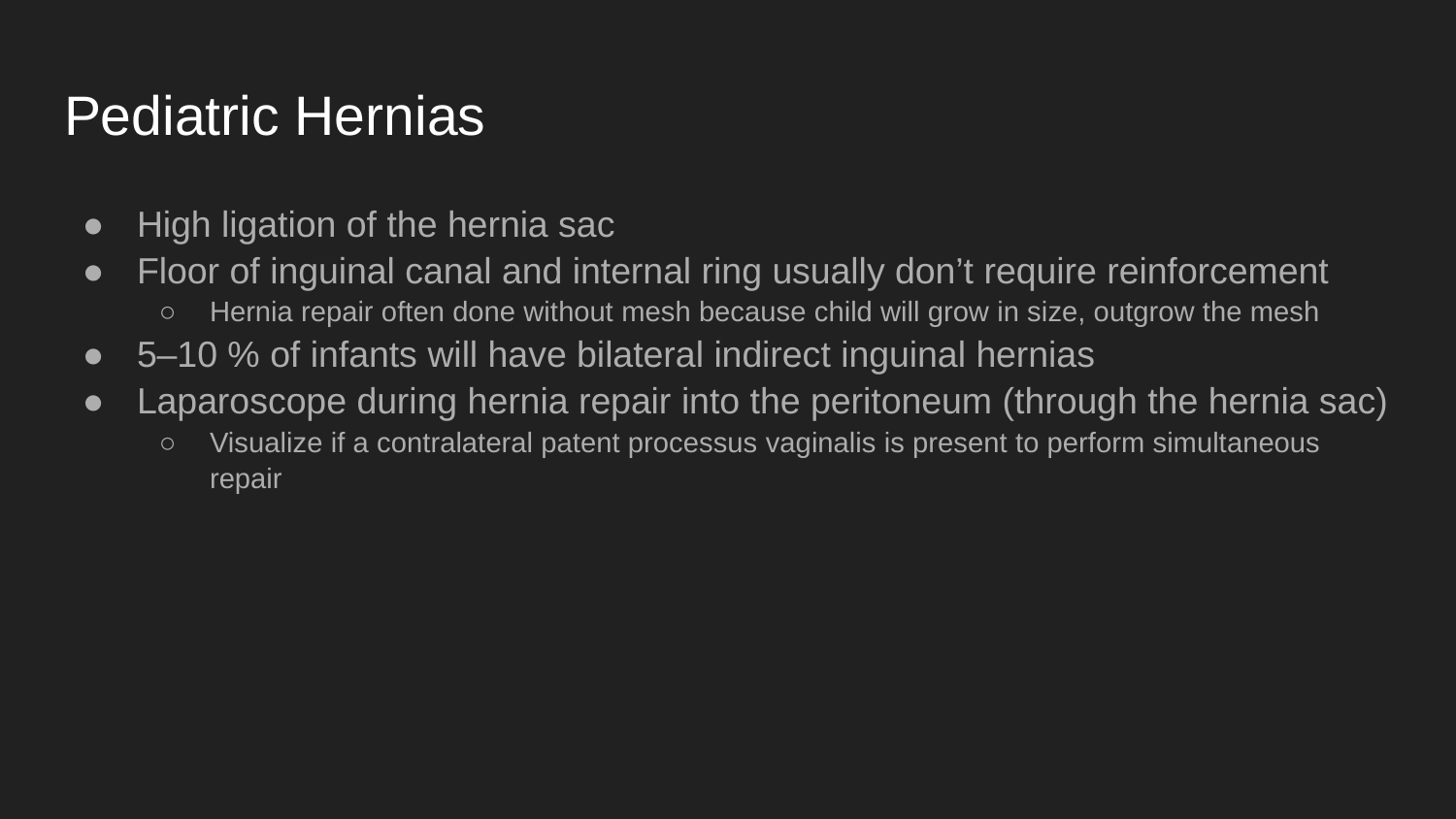

# Pediatric Hernias
High ligation of the hernia sac
Floor of inguinal canal and internal ring usually don’t require reinforcement
Hernia repair often done without mesh because child will grow in size, outgrow the mesh
5–10 % of infants will have bilateral indirect inguinal hernias
Laparoscope during hernia repair into the peritoneum (through the hernia sac)
Visualize if a contralateral patent processus vaginalis is present to perform simultaneous repair